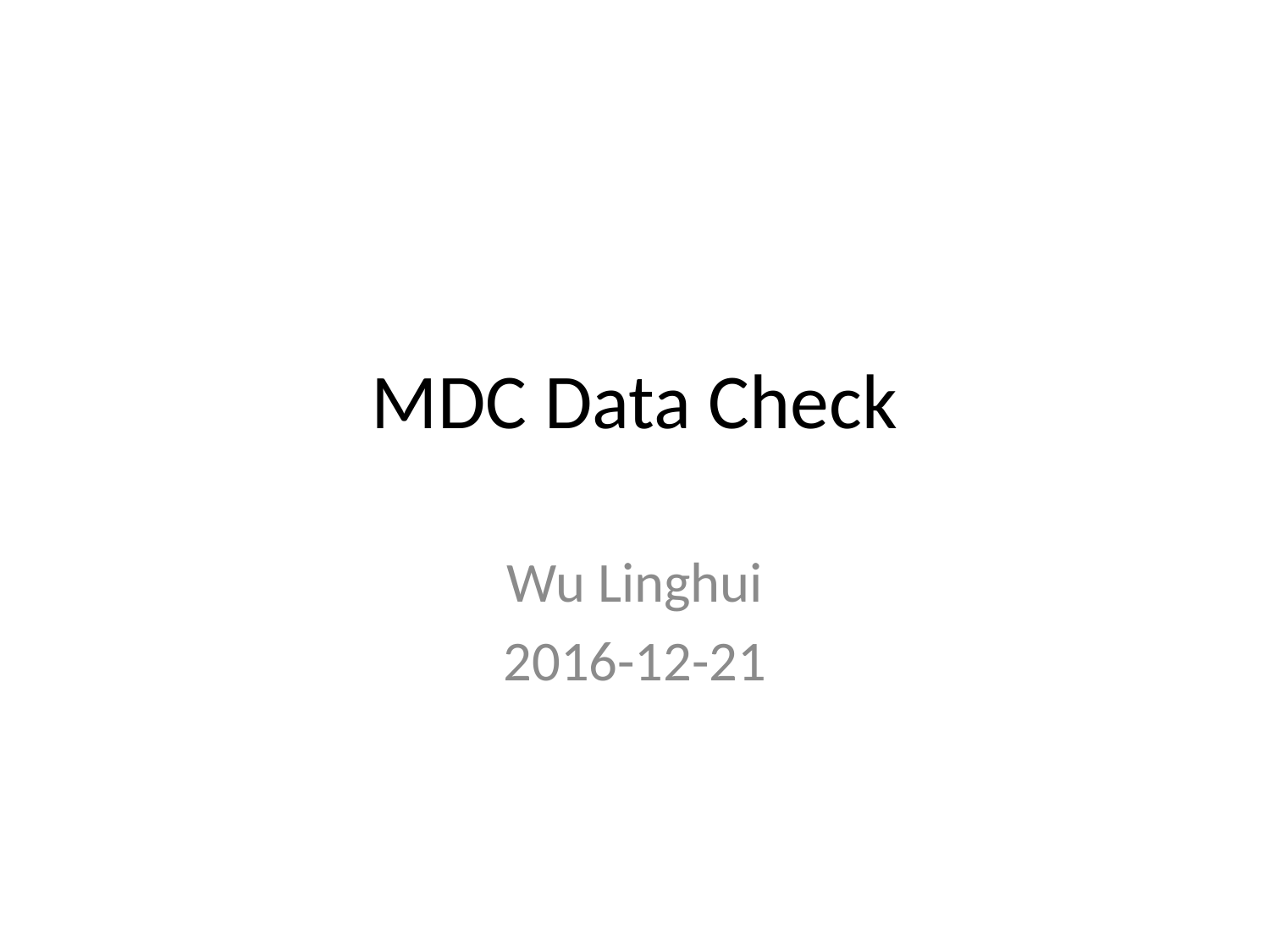

# MDC Data Check
Wu Linghui
2016-12-21